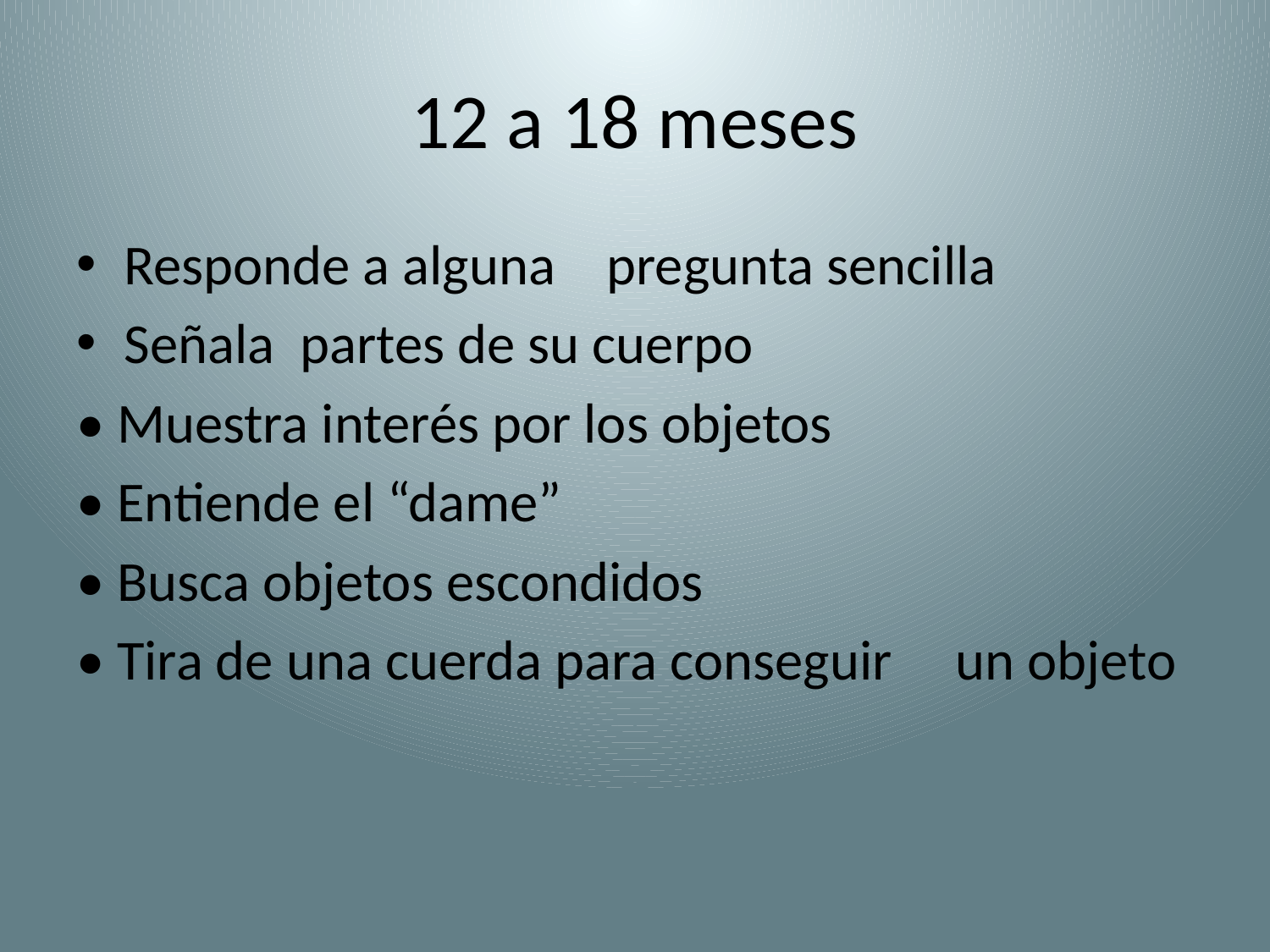

# 12 a 18 meses
Responde a alguna    pregunta sencilla
Señala  partes de su cuerpo
• Muestra interés por los objetos
• Entiende el “dame”
• Busca objetos escondidos
• Tira de una cuerda para conseguir     un objeto